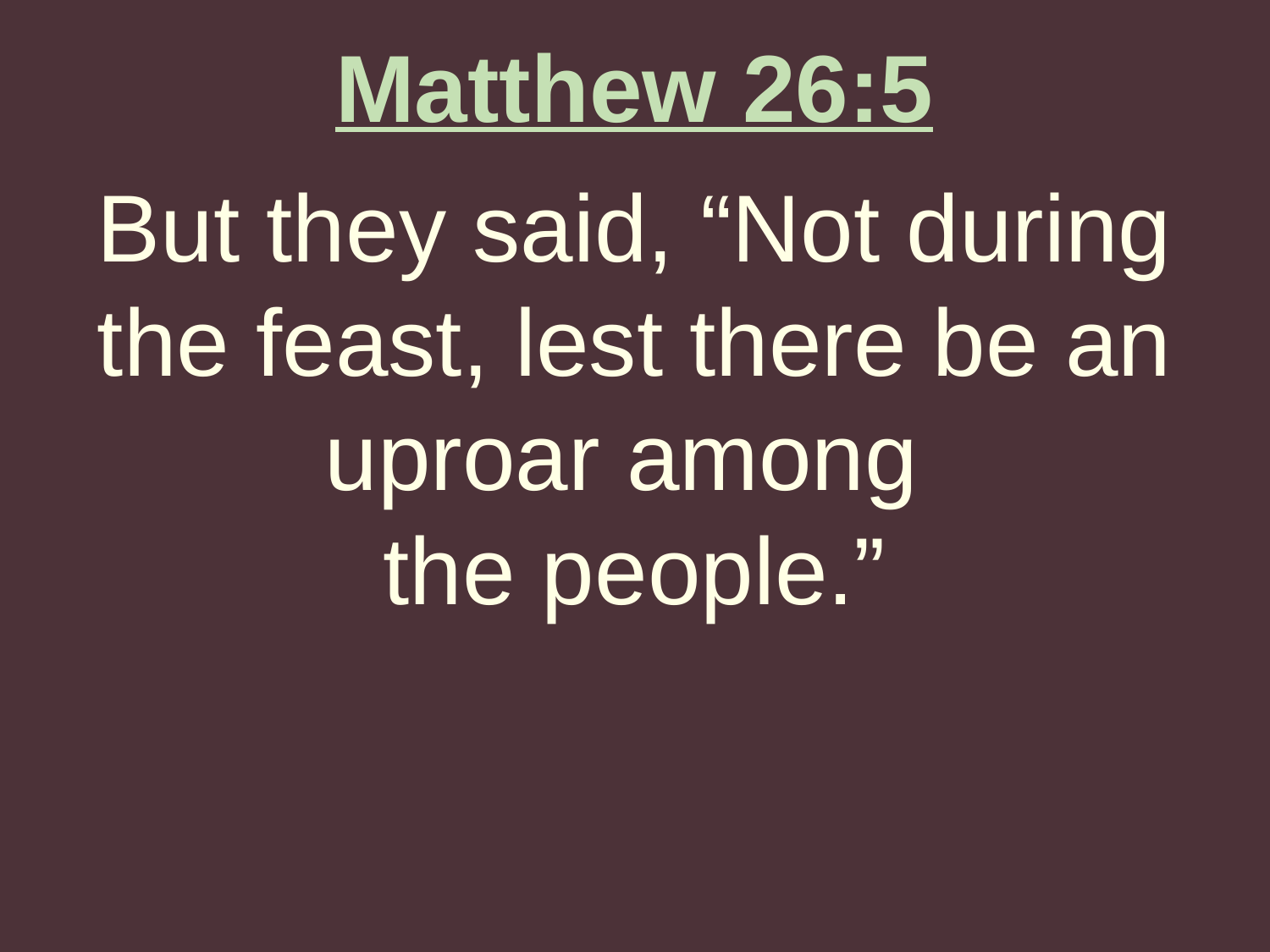

Matthew 26:5

But they said, “Not during the feast, lest there be an uproar among
the people.”